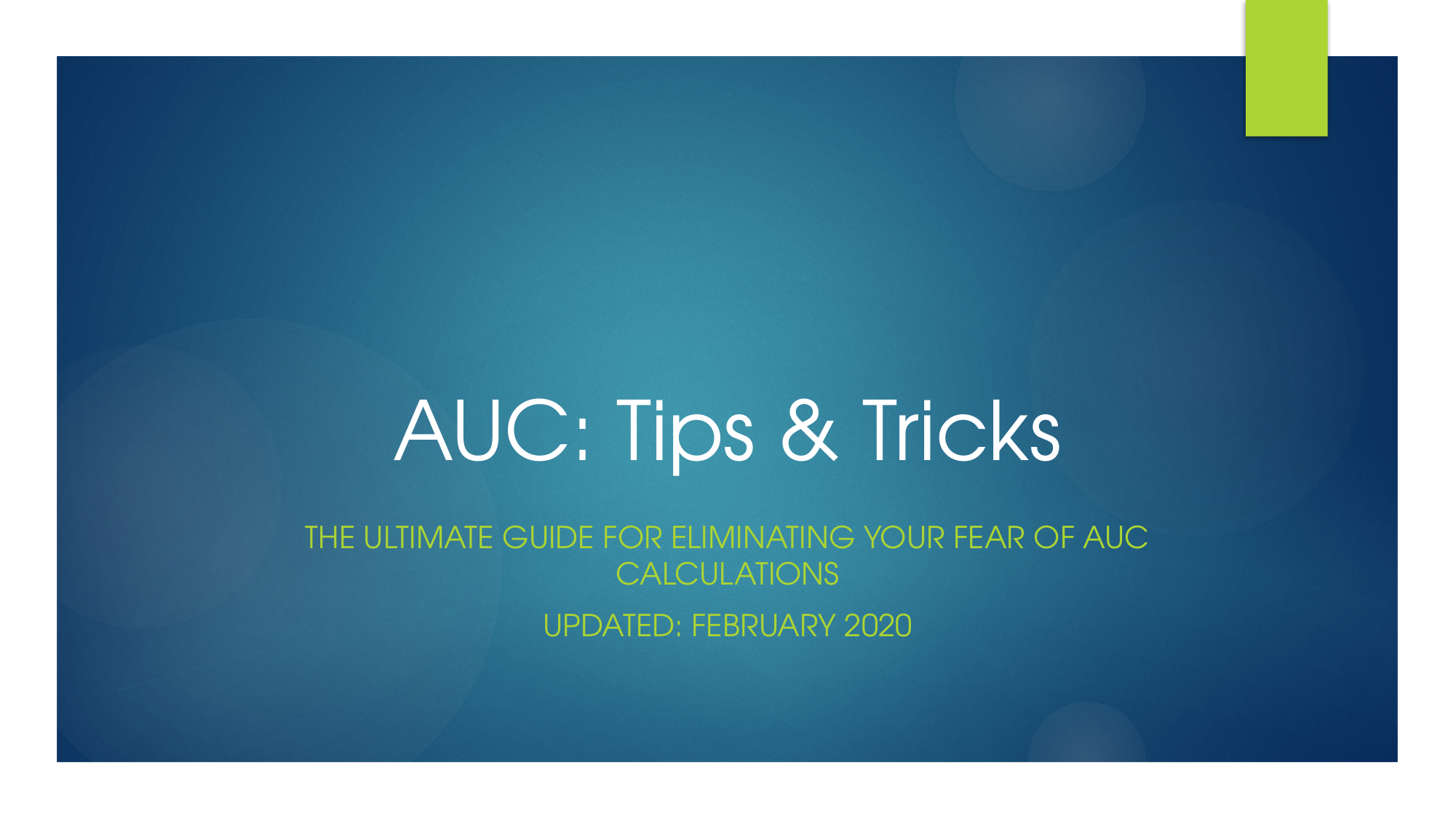

# AUC: Tips & Tricks
The Ultimate guide for eliminating your fear of auc calculations
Updated: February 2020